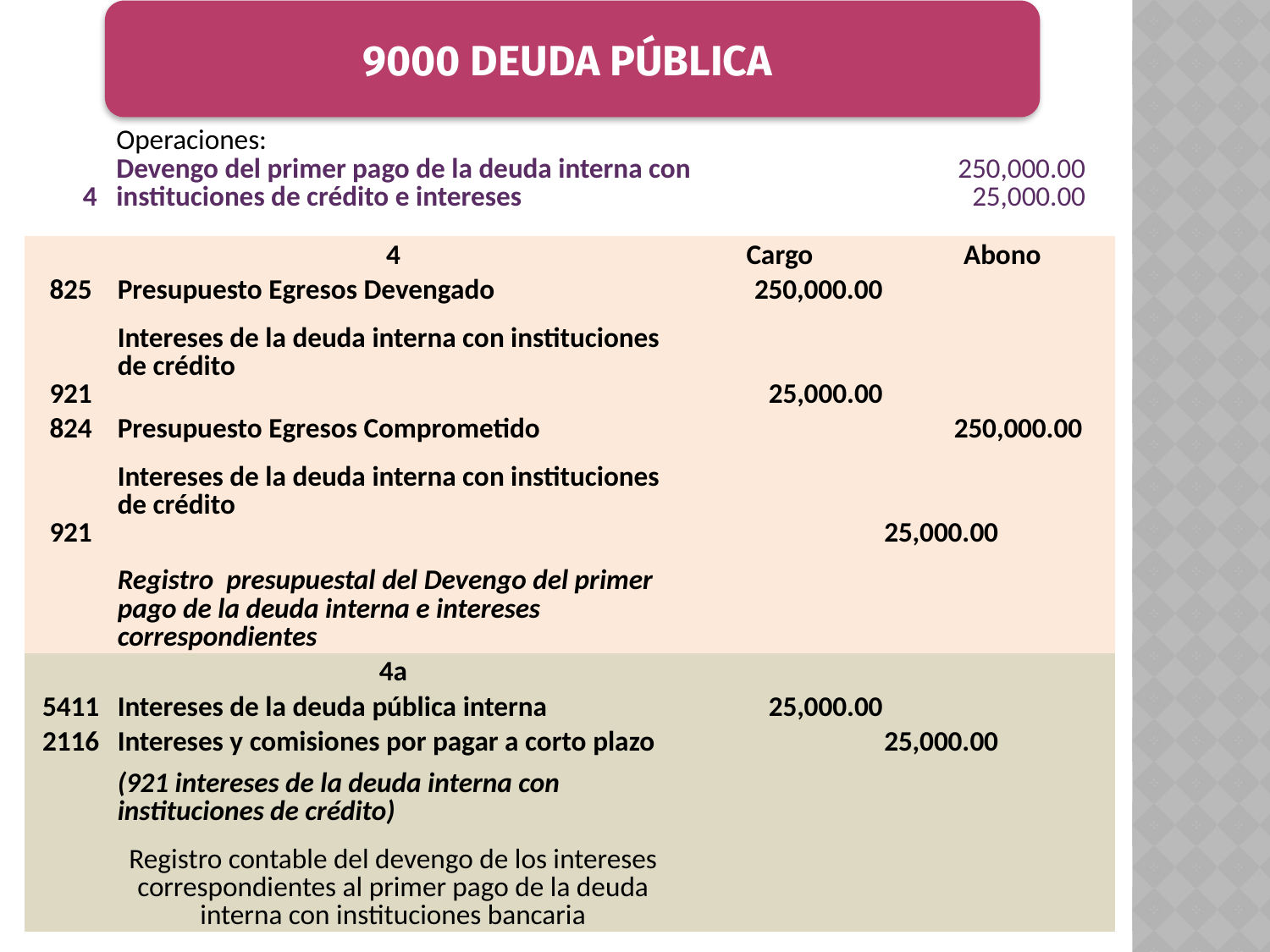

9000 DEUDA PÚBLICA
|  | Operaciones: |  |
| --- | --- | --- |
| 4 | Devengo del primer pago de la deuda interna con instituciones de crédito e intereses | 250,000.00 25,000.00 |
|  |  |  |
|  | 4 | Cargo | Abono |
| --- | --- | --- | --- |
| 825 | Presupuesto Egresos Devengado | 250,000.00 |  |
| 921 | Intereses de la deuda interna con instituciones de crédito | 25,000.00 |  |
| 824 | Presupuesto Egresos Comprometido |  | 250,000.00 |
| 921 | Intereses de la deuda interna con instituciones de crédito |  | 25,000.00 |
|  | Registro presupuestal del Devengo del primer pago de la deuda interna e intereses correspondientes |  |  |
|  | 4a |  |  |
| 5411 | Intereses de la deuda pública interna | 25,000.00 |  |
| 2116 | Intereses y comisiones por pagar a corto plazo |  | 25,000.00 |
|  | (921 intereses de la deuda interna con instituciones de crédito) |  |  |
|  | Registro contable del devengo de los intereses correspondientes al primer pago de la deuda interna con instituciones bancaria |  |  |